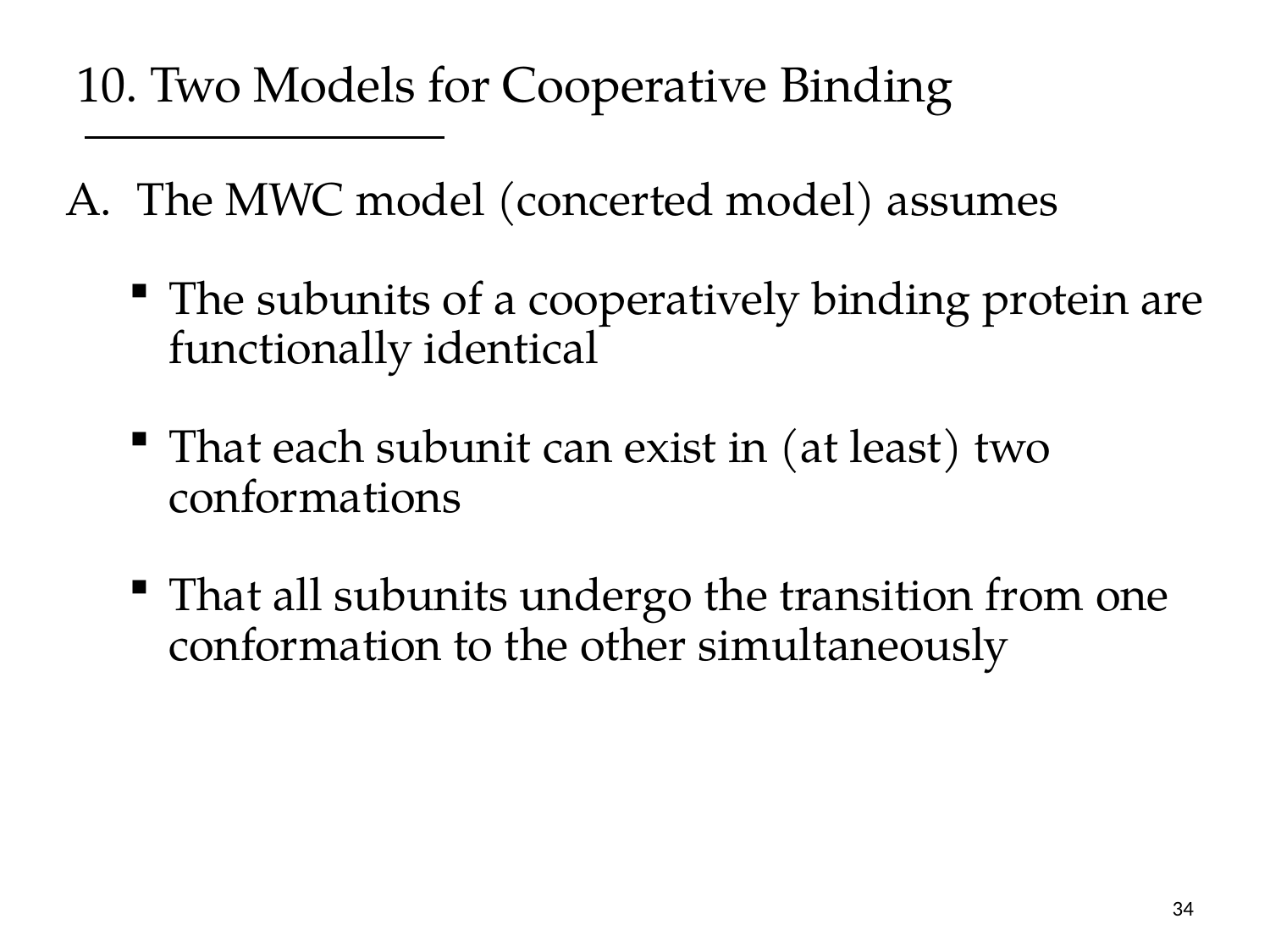

# 10. Two Models for Cooperative Binding
The MWC model (concerted model) assumes

The subunits of a cooperatively binding protein are functionally identical

That each subunit can exist in (at least) two conformations

That all subunits undergo the transition from one conformation to the other simultaneously

34